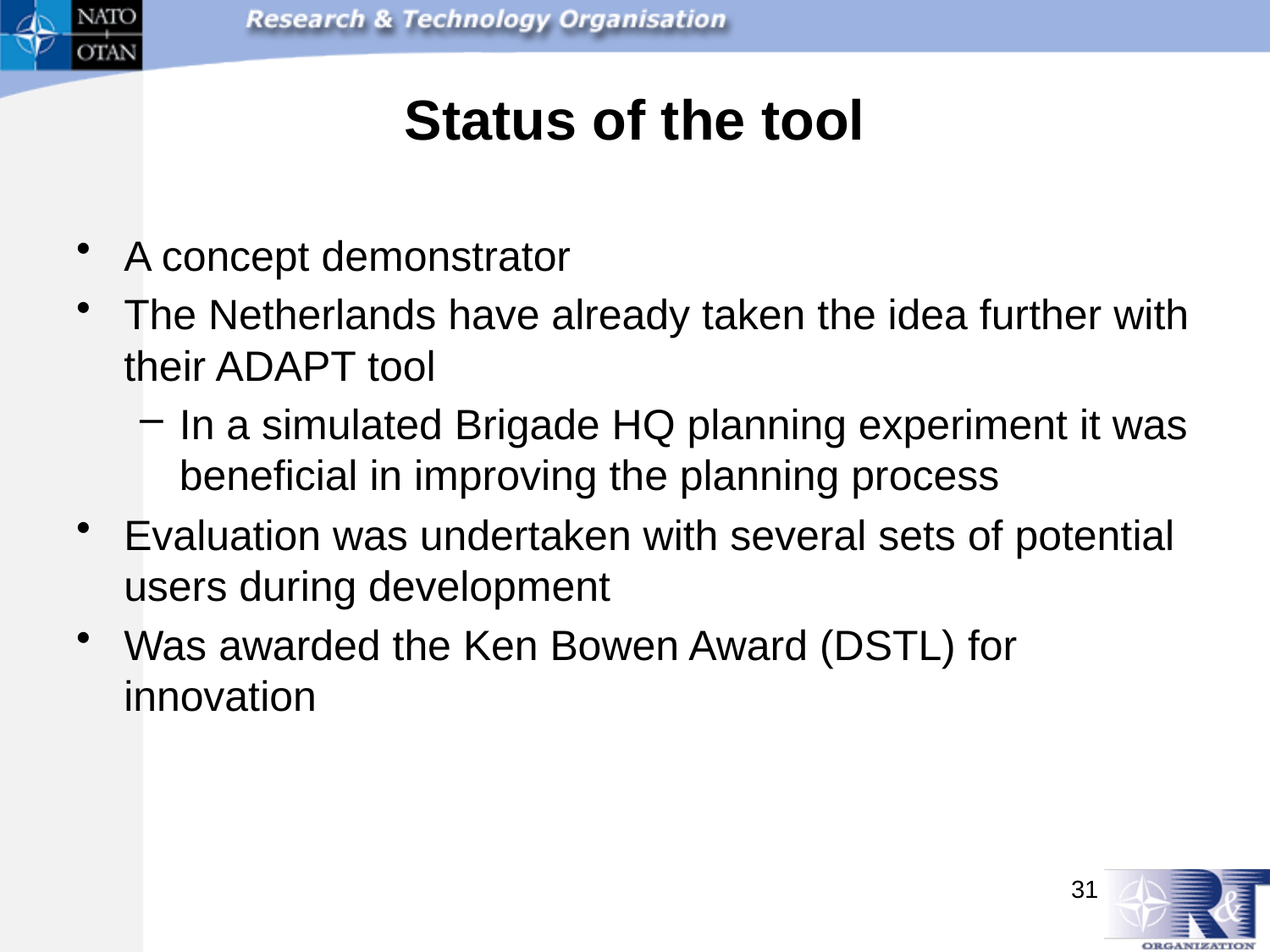

# Status of the tool
A concept demonstrator
The Netherlands have already taken the idea further with their ADAPT tool
In a simulated Brigade HQ planning experiment it was beneficial in improving the planning process
Evaluation was undertaken with several sets of potential users during development
Was awarded the Ken Bowen Award (DSTL) for innovation

31